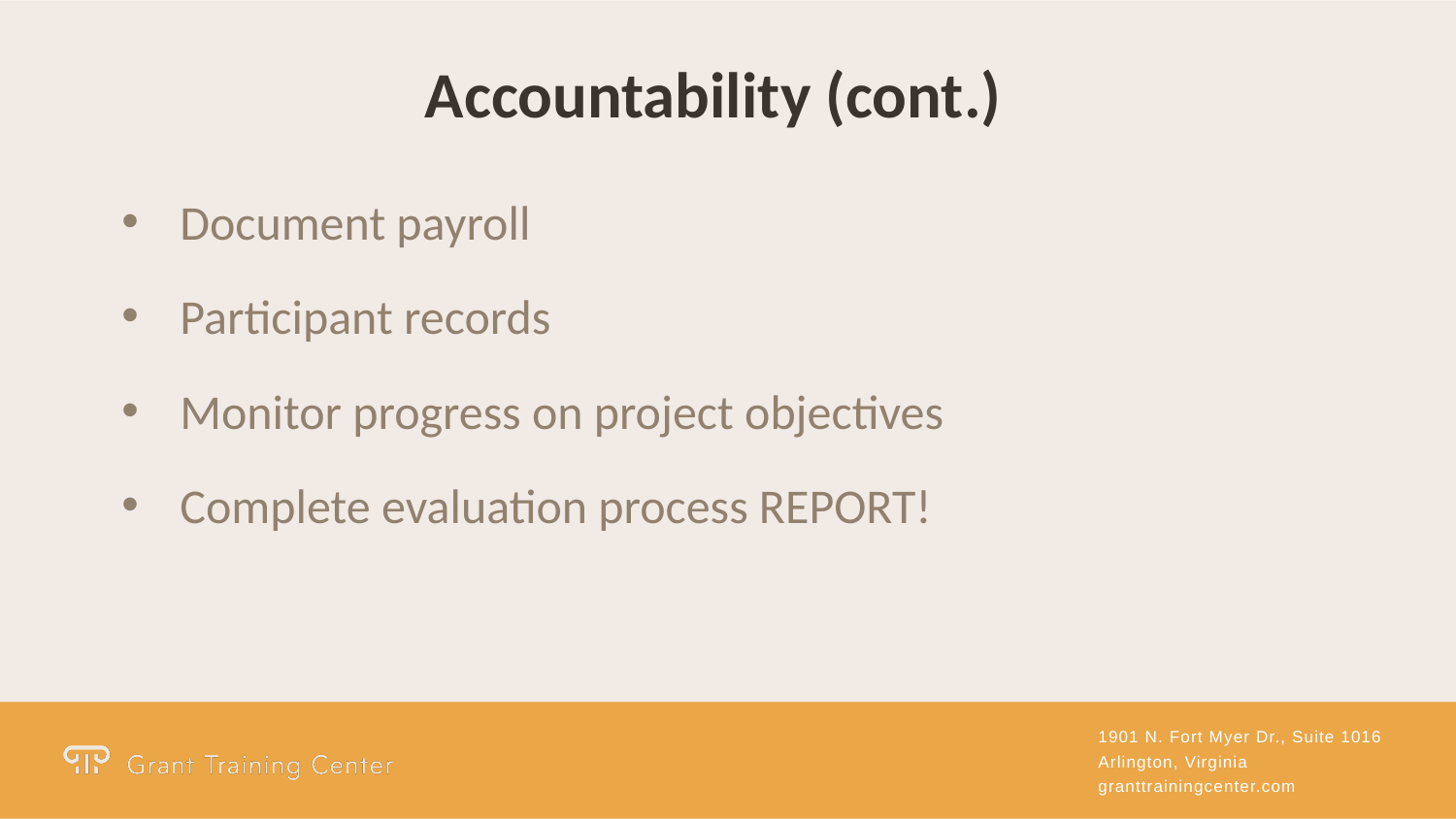

Accountability (cont.)
Document payroll
Participant records
Monitor progress on project objectives
Complete evaluation process REPORT!